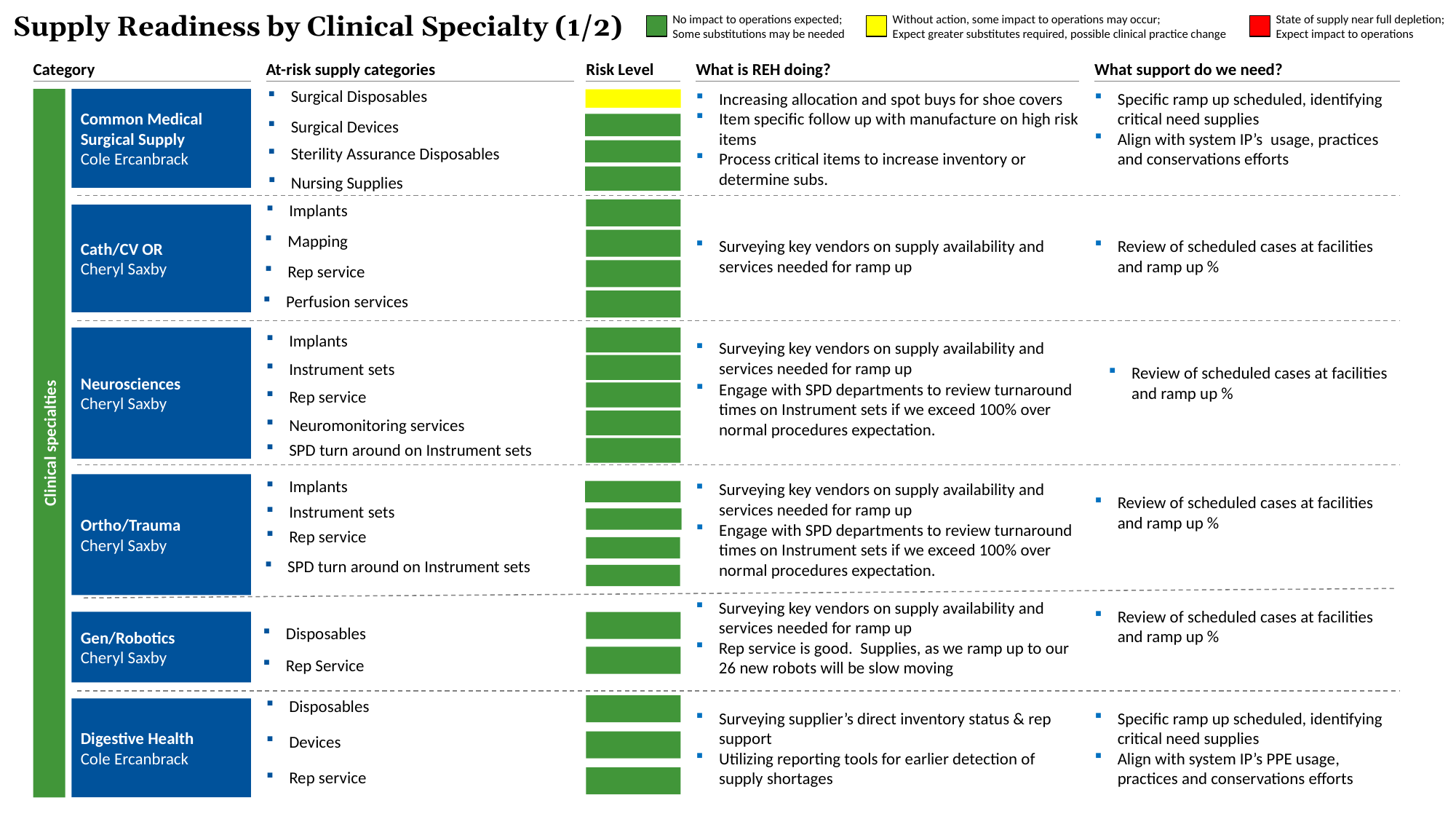

# Supply Readiness by Clinical Specialty (1/2)
No impact to operations expected;
Some substitutions may be needed

Without action, some impact to operations may occur;
Expect greater substitutes required, possible clinical practice change

State of supply near full depletion;
Expect impact to operations

Risk Level
What support do we need?
Category
At-risk supply categories
What is REH doing?
Surgical Disposables
Surgical Devices
Sterility Assurance Disposables
Common Medical Surgical Supply
Cole Ercanbrack
Increasing allocation and spot buys for shoe covers
Item specific follow up with manufacture on high risk items
Process critical items to increase inventory or determine subs.
Specific ramp up scheduled, identifying  critical need supplies
Align with system IP’s  usage, practices and conservations efforts

Nursing Supplies
Implants

Perfusion services

Surveying key vendors on supply availability and services needed for ramp up
Review of scheduled cases at facilities and ramp up %
Cath/CV OR
Cheryl Saxby
Mapping

Rep service

Neurosciences
Cheryl Saxby
Implants
Neuromonitoring services

Review of scheduled cases at facilities and ramp up %

Surveying key vendors on supply availability and services needed for ramp up

Instrument sets
Engage with SPD departments to review turnaround times on Instrument sets if we exceed 100% over normal procedures expectation.

Rep service

Clinical specialties
SPD turn around on Instrument sets

Implants
Rep service
Review of scheduled cases at facilities and ramp up %

Ortho/Trauma
Cheryl Saxby
Surveying key vendors on supply availability and services needed for ramp up

Instrument sets

Engage with SPD departments to review turnaround times on Instrument sets if we exceed 100% over normal procedures expectation.

SPD turn around on Instrument sets

Review of scheduled cases at facilities and ramp up %

Gen/Robotics
Cheryl Saxby
Surveying key vendors on supply availability and services needed for ramp up
Rep service is good.  Supplies, as we ramp up to our 26 new robots will be slow moving

Disposables

Rep Service

Disposables
Devices
Rep service

Digestive Health
Cole Ercanbrack
Surveying supplier’s direct inventory status & rep support
Utilizing reporting tools for earlier detection of supply shortages
Specific ramp up scheduled, identifying  critical need supplies
Align with system IP’s PPE usage, practices and conservations efforts